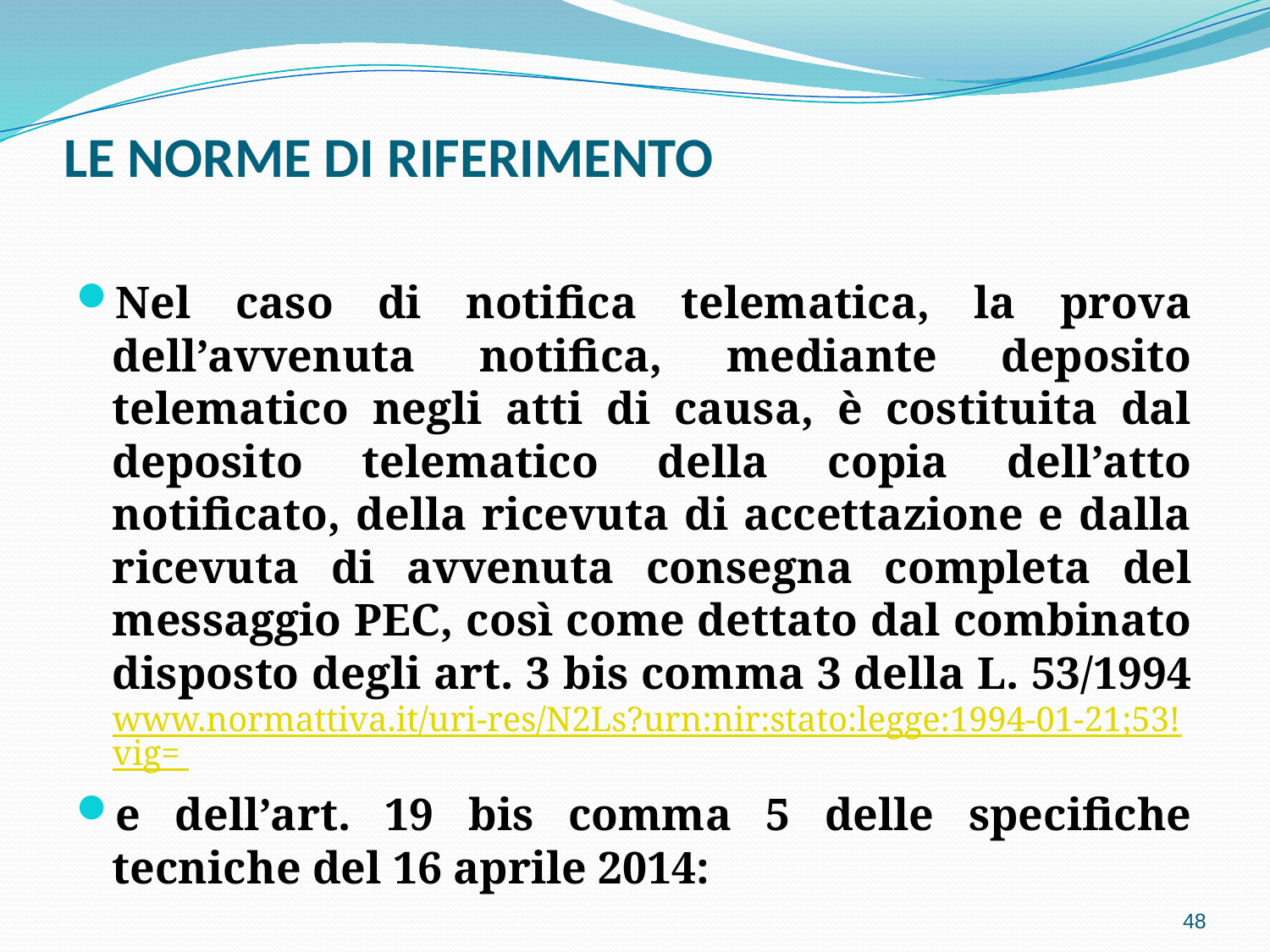

# LE NORME DI RIFERIMENTO
Nel caso di notifica telematica, la prova dell’avvenuta notifica, mediante deposito telematico negli atti di causa, è costituita dal deposito telematico della copia dell’atto notificato, della ricevuta di accettazione e dalla ricevuta di avvenuta consegna completa del messaggio PEC, così come dettato dal combinato disposto degli art. 3 bis comma 3 della L. 53/1994 www.normattiva.it/uri-res/N2Ls?urn:nir:stato:legge:1994-01-21;53!vig=
e dell’art. 19 bis comma 5 delle specifiche tecniche del 16 aprile 2014:
48